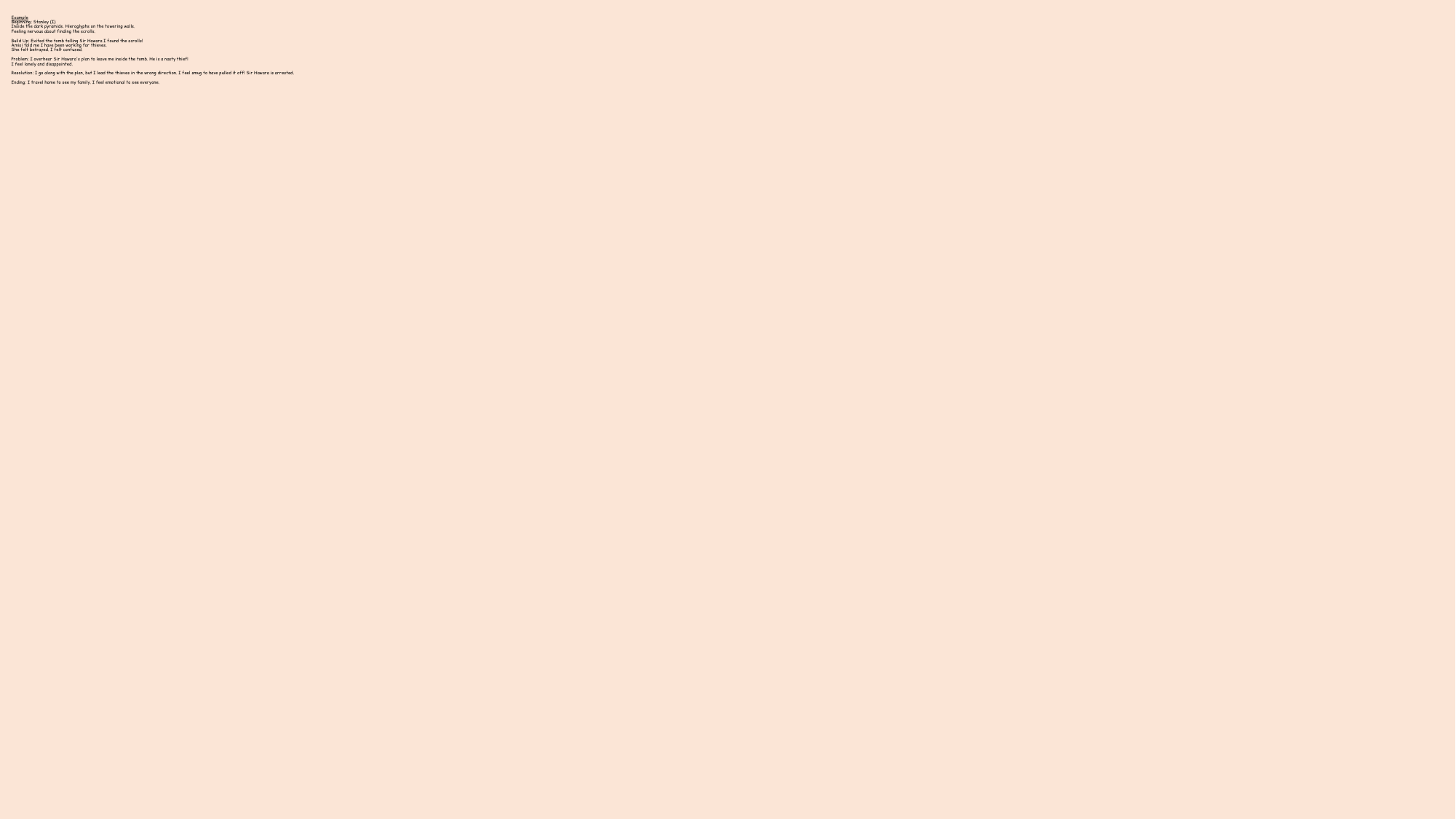

# Example Beginning: Stanley (I) Inside the dark pyramids. Hieroglyphs on the towering walls.  Feeling nervous about finding the scrolls. Build Up: Exited the tomb telling Sir Hawara I found the scrolls! Amisi told me I have been working for thieves.  She felt betrayed. I felt confused. Problem: I overhear Sir Hawara's plan to leave me inside the tomb. He is a nasty thief! I feel lonely and disappointed. Resolution: I go along with the plan, but I lead the thieves in the wrong direction. I feel smug to have pulled it off! Sir Hawara is arrested. Ending: I travel home to see my family. I feel emotional to see everyone.